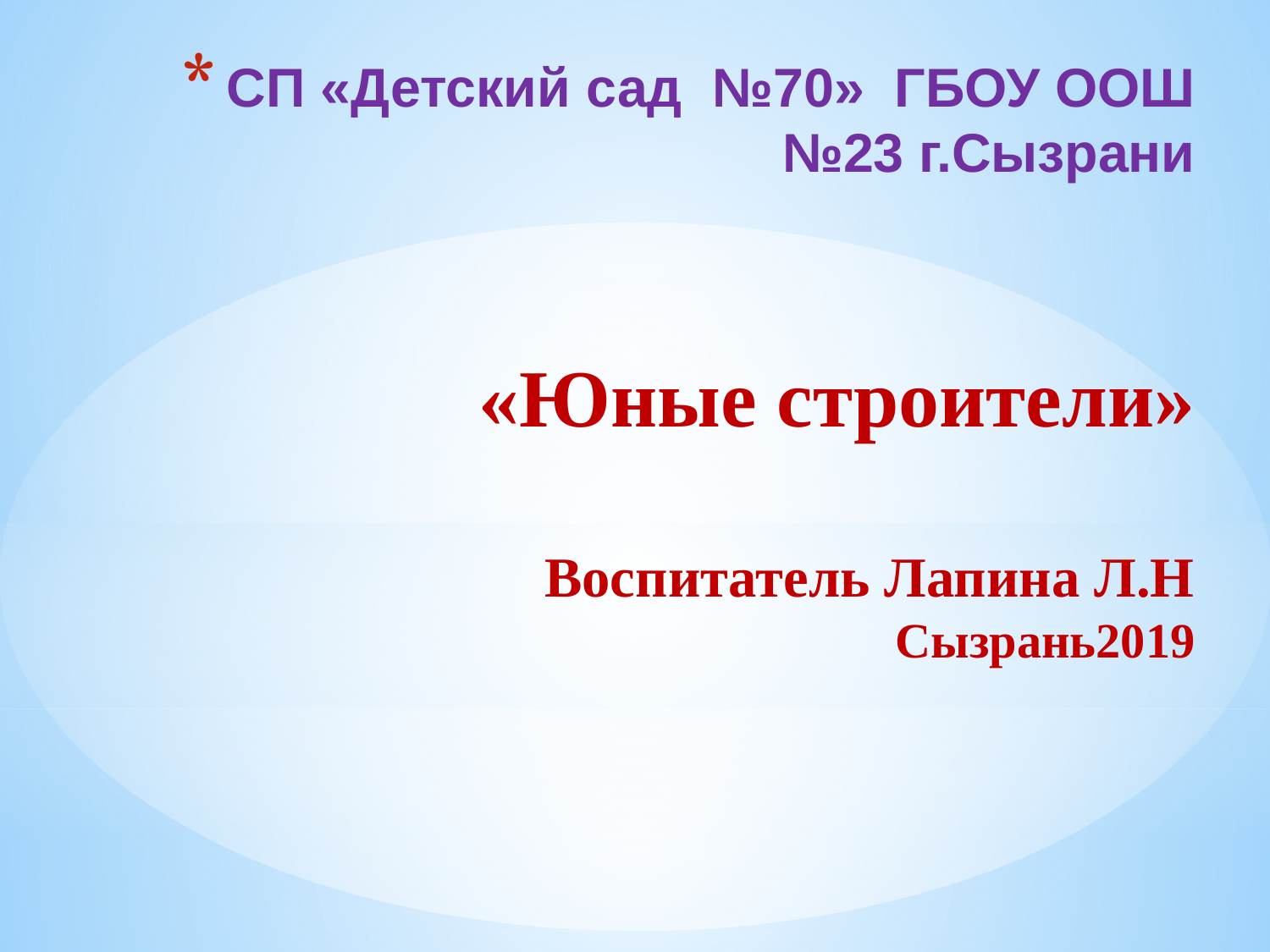

# СП «Детский сад  №70»  ГБОУ ООШ №23 г.Сызрани «Юные строители» Воспитатель Лапина Л.Н Сызрань2019